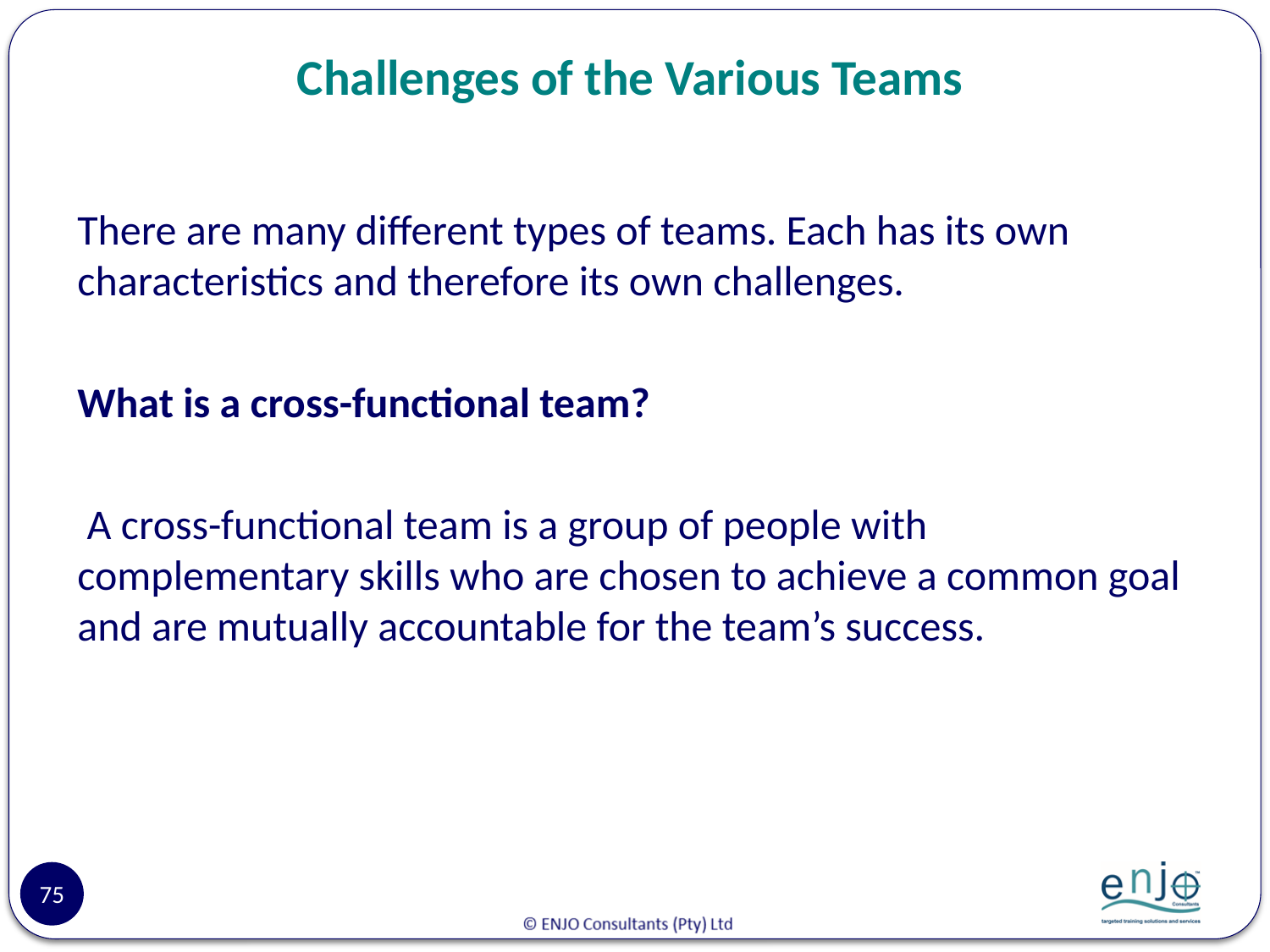

# Challenges of the Various Teams
There are many different types of teams. Each has its own characteristics and therefore its own challenges.

What is a cross-functional team?

 A cross-functional team is a group of people with complementary skills who are chosen to achieve a common goal and are mutually accountable for the team’s success.

75